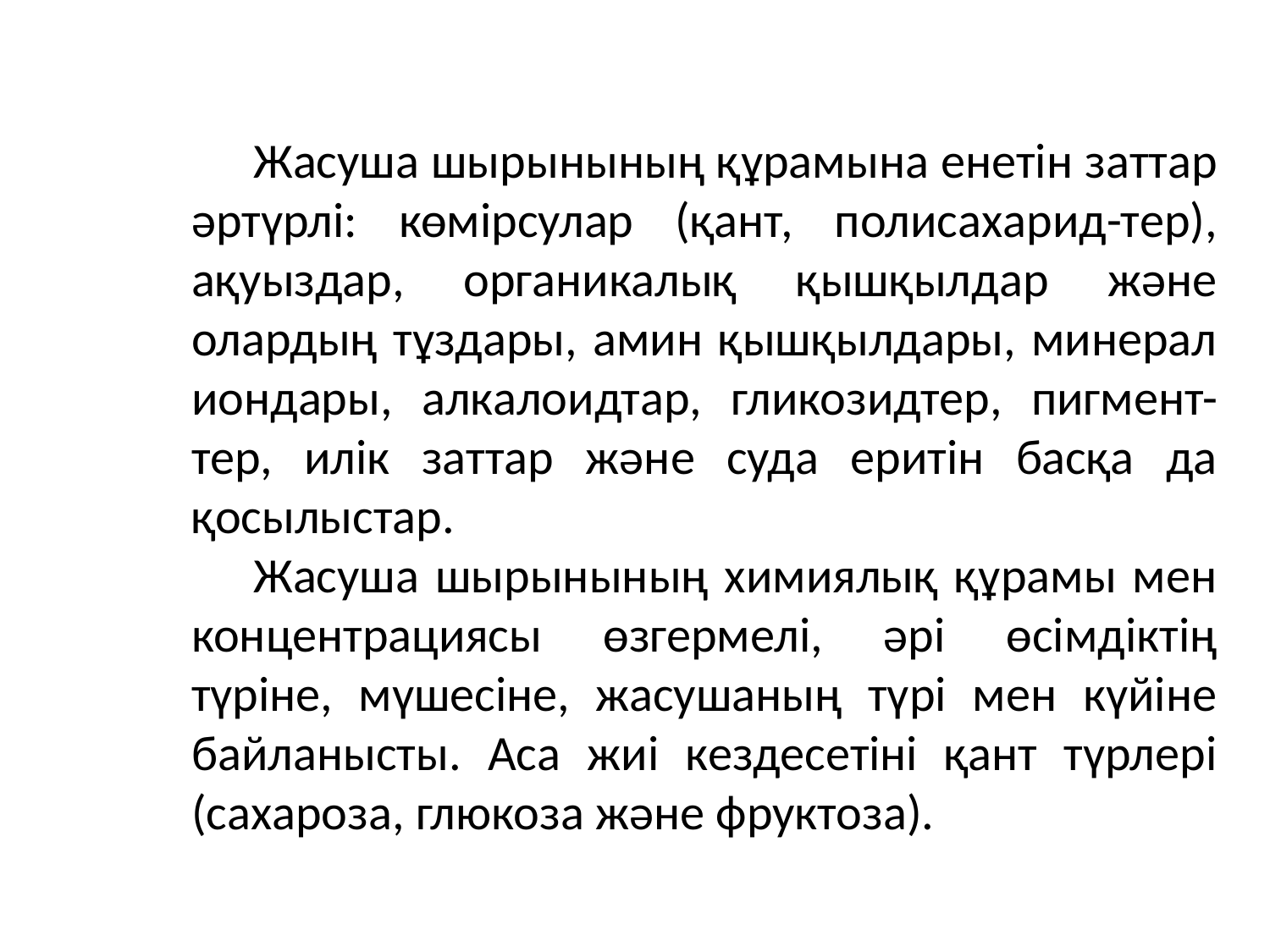

Жасуша шырынының құрамына енетін заттар әртүрлі: көмірсулар (қант, полисахарид-тер), ақуыздар, органикалық қышқылдар және олардың тұздары, амин қышқылдары, минерал иондары, алкалоидтар, гликозидтер, пигмент-тер, илік заттар және суда еритін басқа да қосылыстар.
Жасуша шырынының химиялық құрамы мен концентрациясы өзгермелі, әрі өсімдіктің түріне, мүшесіне, жасушаның түрі мен күйіне байланысты. Аса жиі кездесетіні қант түрлері (сахароза, глюкоза және фруктоза).